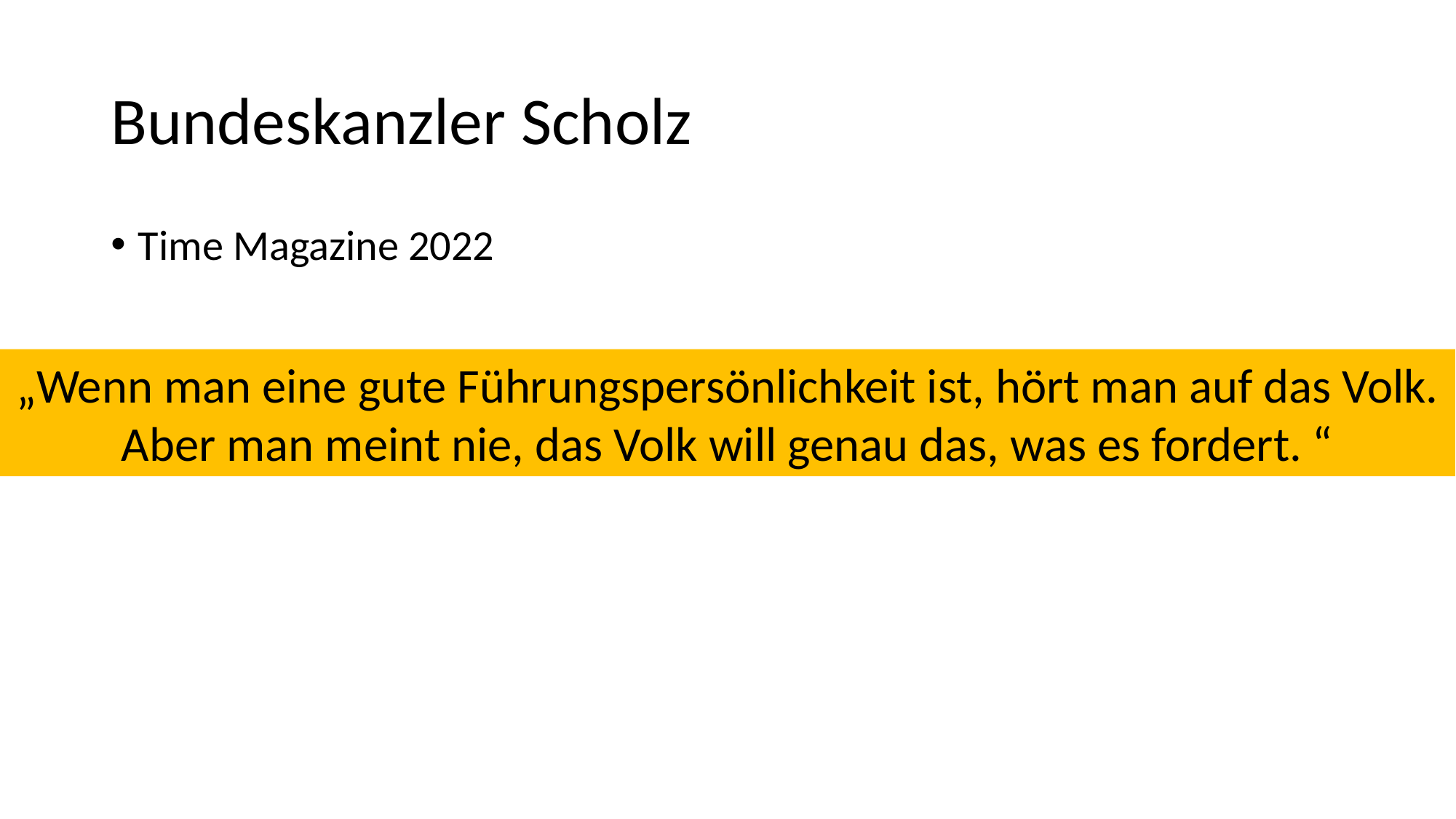

# Bundeskanzler Scholz
Time Magazine 2022
„Wenn man eine gute Führungspersönlichkeit ist, hört man auf das Volk. Aber man meint nie, das Volk will genau das, was es fordert. “